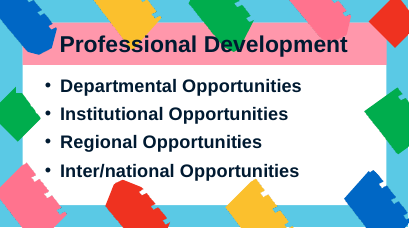

Professional Development
Departmental Opportunities
Institutional Opportunities
Regional Opportunities
Inter/national Opportunities